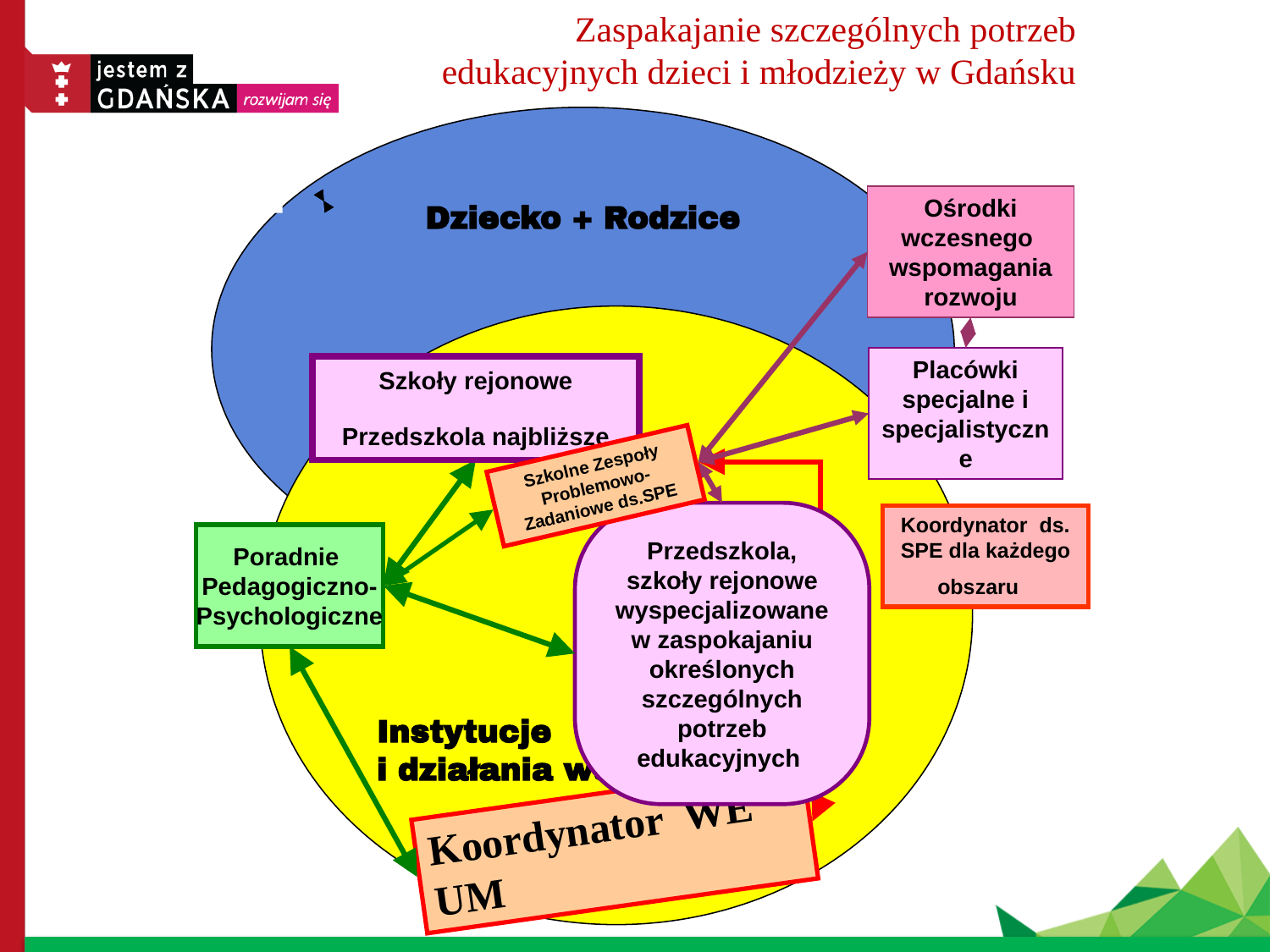

Zaspakajanie szczególnych potrzeb edukacyjnych dzieci i młodzieży w Gdańsku

Dziecko + Rodzice

Ośrodki wczesnego
wspomagania rozwoju

Instytucje
i działania wspierające
Placówki specjalne i specjalistyczne
Szkoły rejonowe
Przedszkola najbliższe
Szkolne Zespoły Problemowo- Zadaniowe ds.SPE

Przedszkola, szkoły rejonowe wyspecjalizowane w zaspokajaniu określonych szczególnych potrzeb edukacyjnych
Koordynator  ds. SPE dla każdego obszaru
Poradnie
Pedagogiczno-
Psychologiczne
Koordynator  WE UM